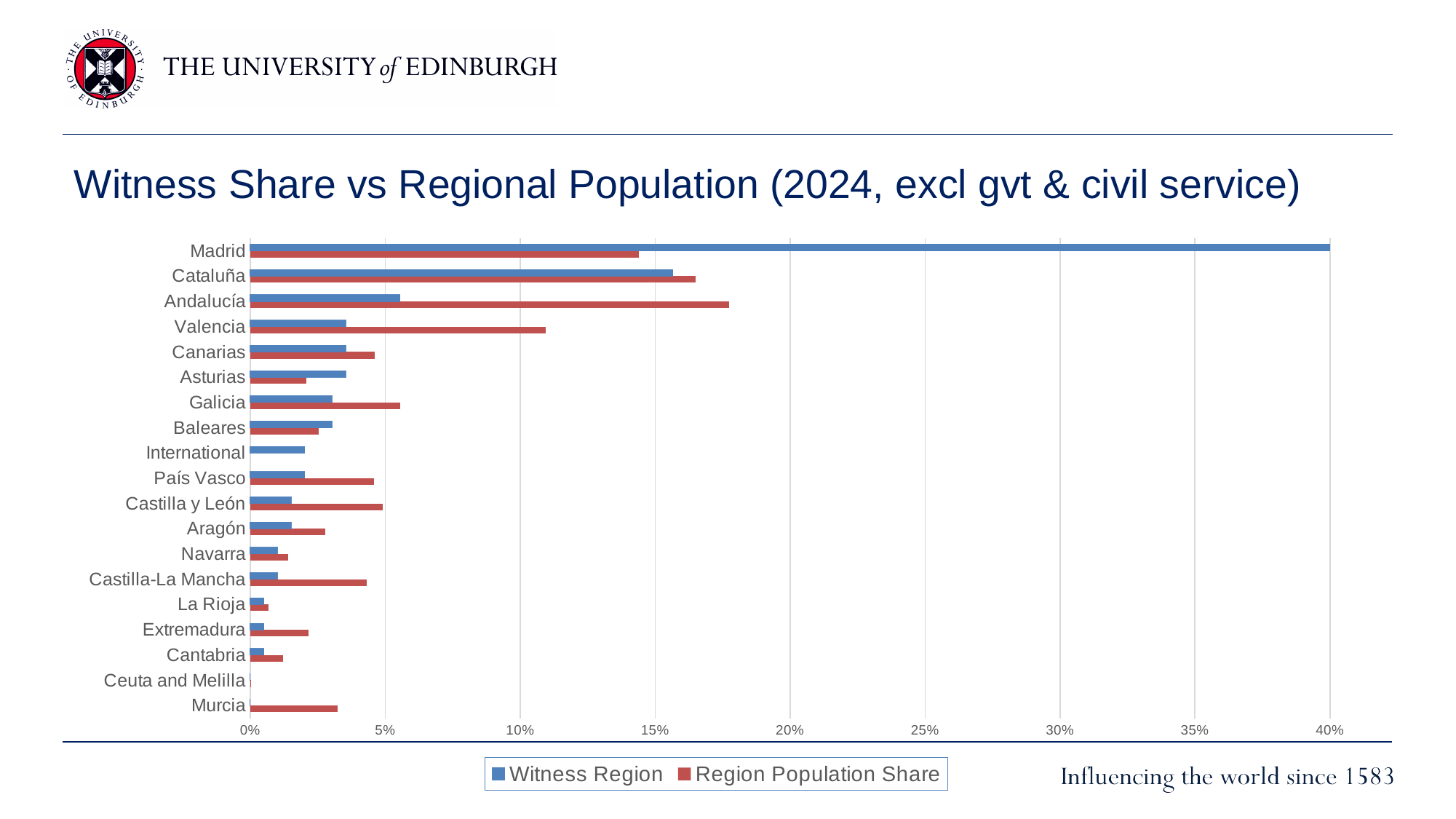

# Witness Share vs Regional Population (2024, excl gvt & civil service)

### Chart

| Category | Region Population Share | Witness Region |
|---|---|---|
| Murcia | 0.03229202870928463 | 0.0 |
| Ceuta and Melilla | 0.0003464290254923114 | 0.0 |
| Cantabria | 0.012165374564694761 | 0.005050505050505051 |
| Extremadura | 0.021678529369238538 | 0.005050505050505051 |
| La Rioja | 0.006672288335643272 | 0.005050505050505051 |
| Castilla-La Mancha | 0.04322693956516089 | 0.010101010101010102 |
| Navarra | 0.013954768968204875 | 0.010101010101010102 |
| Aragón | 0.027759564101018028 | 0.015151515151515152 |
| Castilla y León | 0.04918328013079108 | 0.015151515151515152 |
| País Vasco | 0.045841675340254795 | 0.020202020202020204 |
| International | None | 0.020202020202020204 |
| Baleares | 0.025342934788514012 | 0.030303030303030304 |
| Galicia | 0.055684594704014385 | 0.030303030303030304 |
| Asturias | 0.020761793834495737 | 0.03535353535353535 |
| Canarias | 0.04601520802014895 | 0.03535353535353535 |
| Valencia | 0.10940847870343265 | 0.03535353535353535 |
| Andalucía | 0.17739460710203622 | 0.05555555555555555 |
| Cataluña | 0.16506621736661745 | 0.15656565656565657 |
| Madrid | 0.14406668708116327 | 0.4494949494949495 |